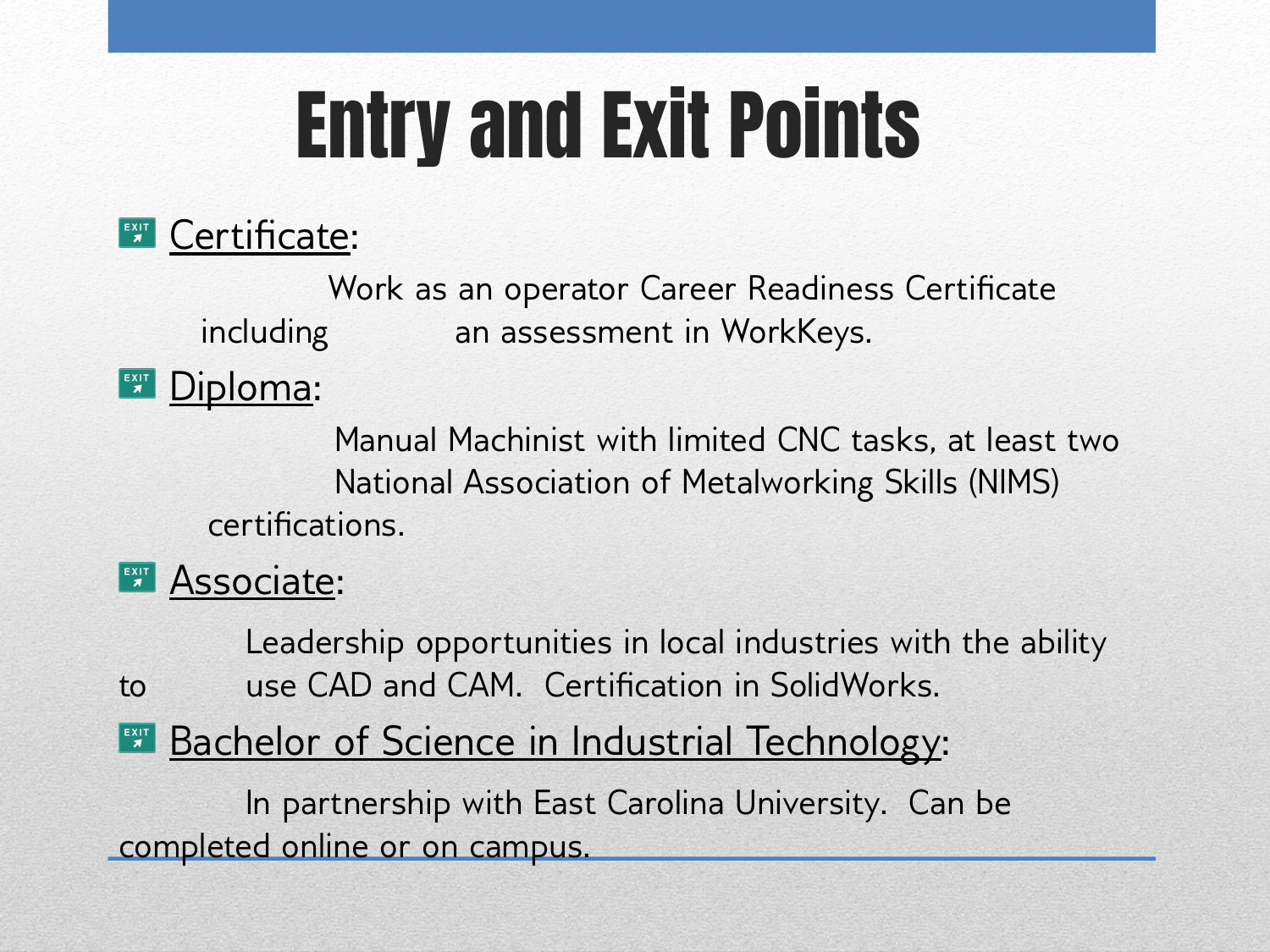

# Entry and Exit Points
 Certificate:
	Work as an operator Career Readiness Certificate including 	an assessment in WorkKeys.
 Diploma:
	Manual Machinist with limited CNC tasks, at least two 	National Association of Metalworking Skills (NIMS) 	certifications.
 Associate:
	Leadership opportunities in local industries with the ability to 	use CAD and CAM.  Certification in SolidWorks.
 Bachelor of Science in Industrial Technology:
	In partnership with East Carolina University.  Can be 	completed online or on campus.